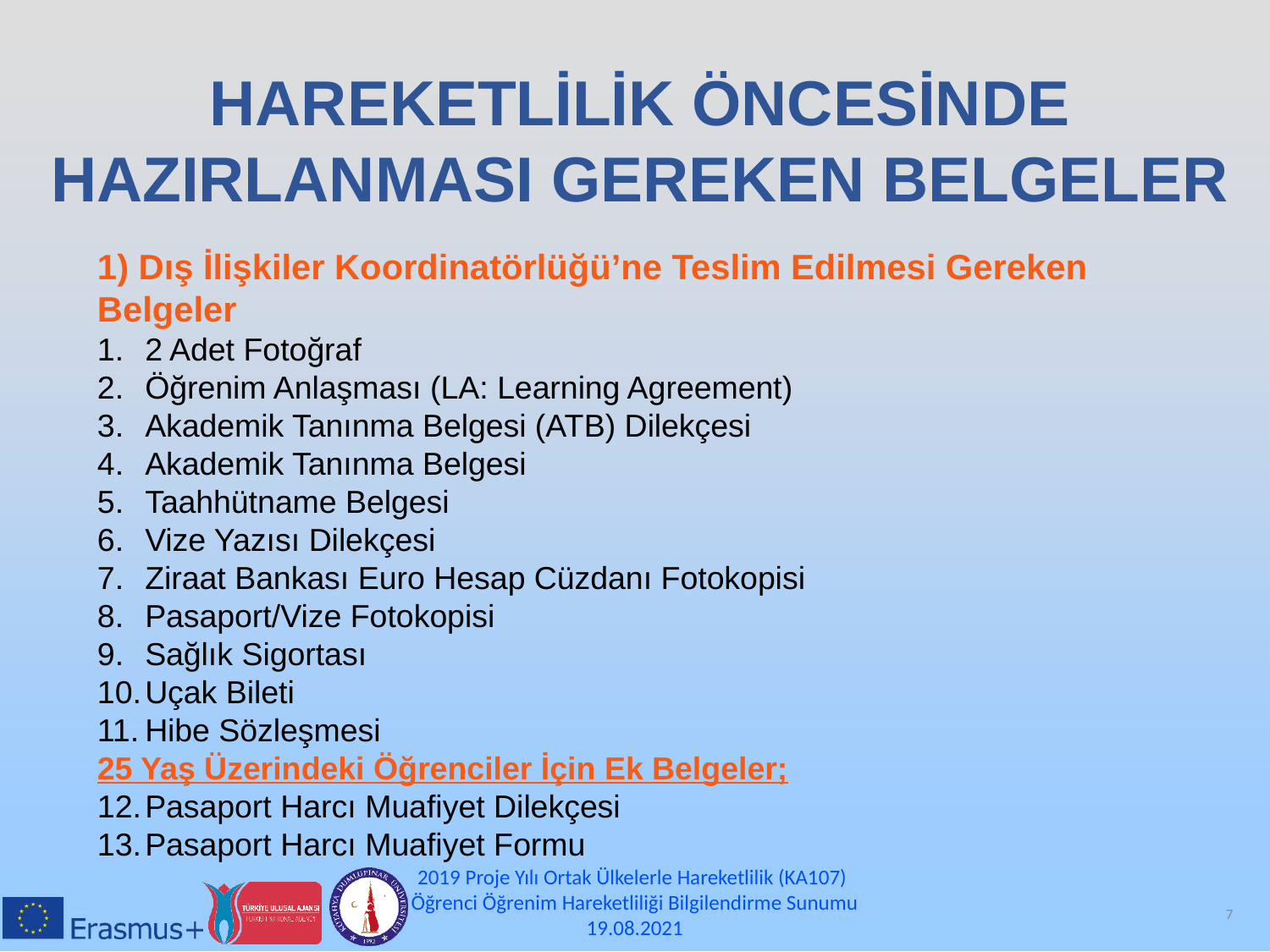

HAREKETLİLİK ÖNCESİNDE HAZIRLANMASI GEREKEN BELGELER
1) Dış İlişkiler Koordinatörlüğü’ne Teslim Edilmesi Gereken Belgeler
2 Adet Fotoğraf
Öğrenim Anlaşması (LA: Learning Agreement)
Akademik Tanınma Belgesi (ATB) Dilekçesi
Akademik Tanınma Belgesi
Taahhütname Belgesi
Vize Yazısı Dilekçesi
Ziraat Bankası Euro Hesap Cüzdanı Fotokopisi
Pasaport/Vize Fotokopisi
Sağlık Sigortası
Uçak Bileti
Hibe Sözleşmesi
25 Yaş Üzerindeki Öğrenciler İçin Ek Belgeler;
Pasaport Harcı Muafiyet Dilekçesi
Pasaport Harcı Muafiyet Formu

2019 Proje Yılı Ortak Ülkelerle Hareketlilik (KA107)
Öğrenci Öğrenim Hareketliliği Bilgilendirme Sunumu
19.08.2021

7